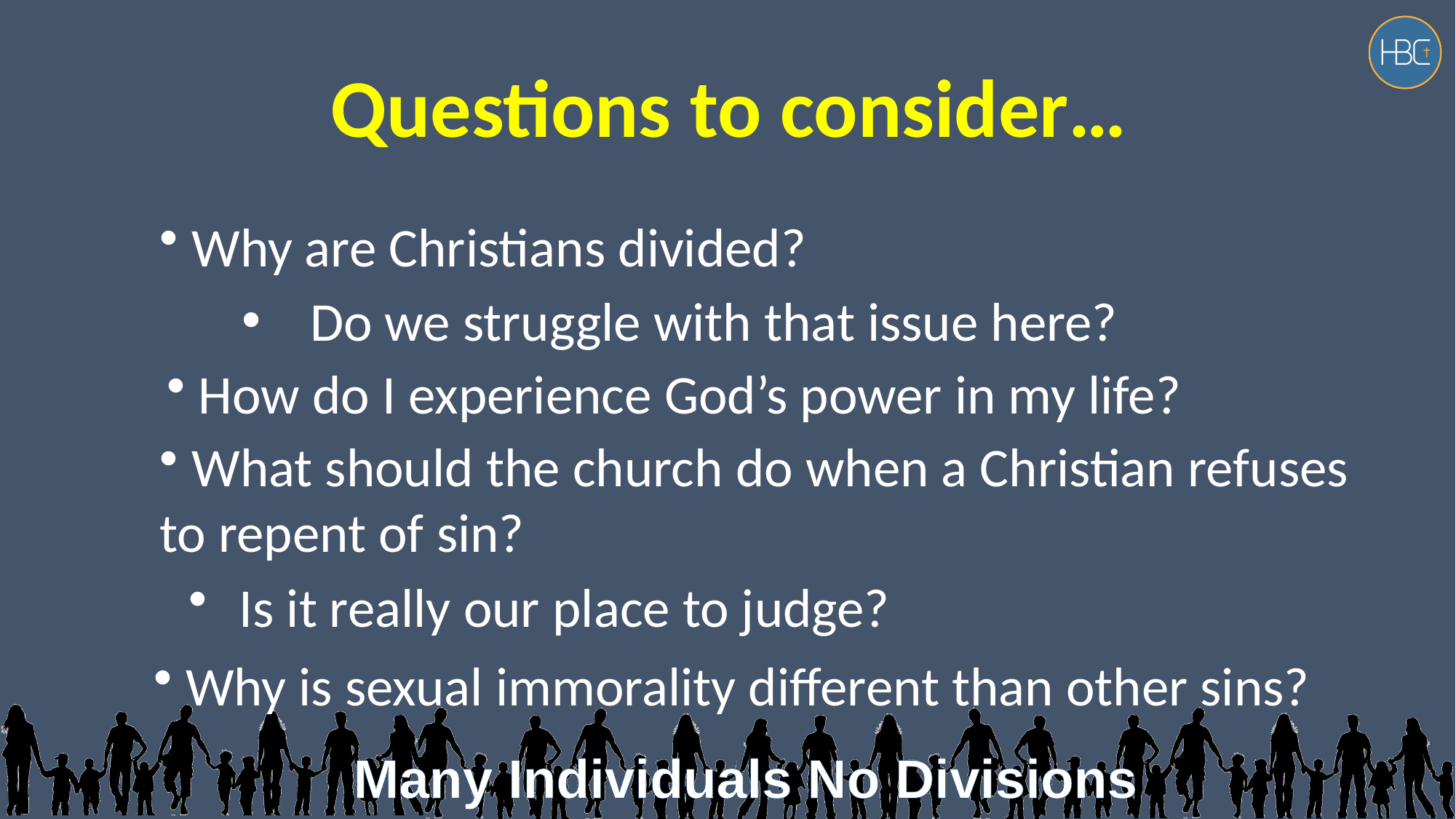

# Questions to consider…
 Why are Christians divided?
Do we struggle with that issue here?
 How do I experience God’s power in my life?
 What should the church do when a Christian refuses to repent of sin?
  Is it really our place to judge?
 Why is sexual immorality different than other sins?